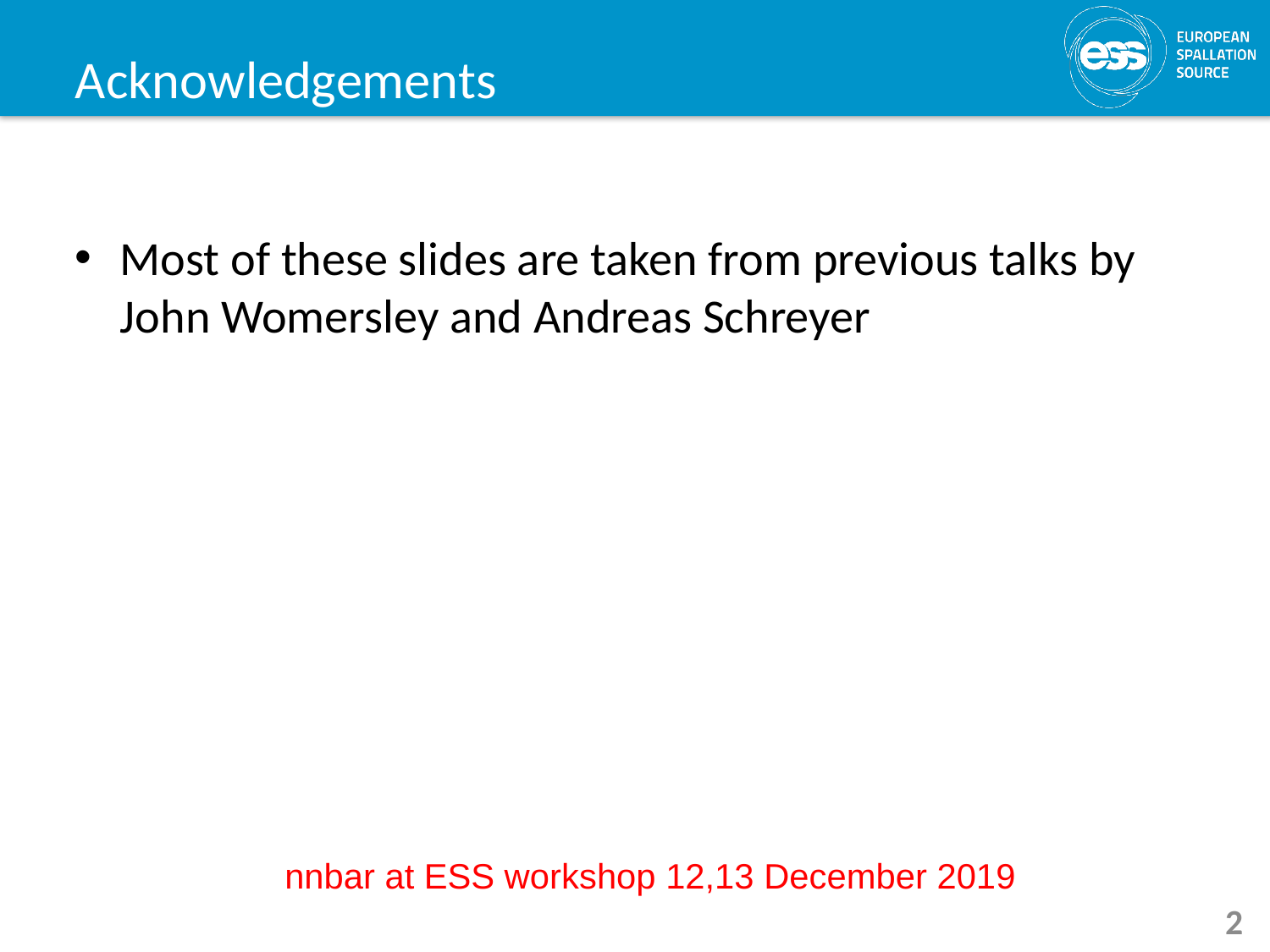

# Acknowledgements
Most of these slides are taken from previous talks by John Womersley and Andreas Schreyer
nnbar at ESS workshop 12,13 December 2019

2